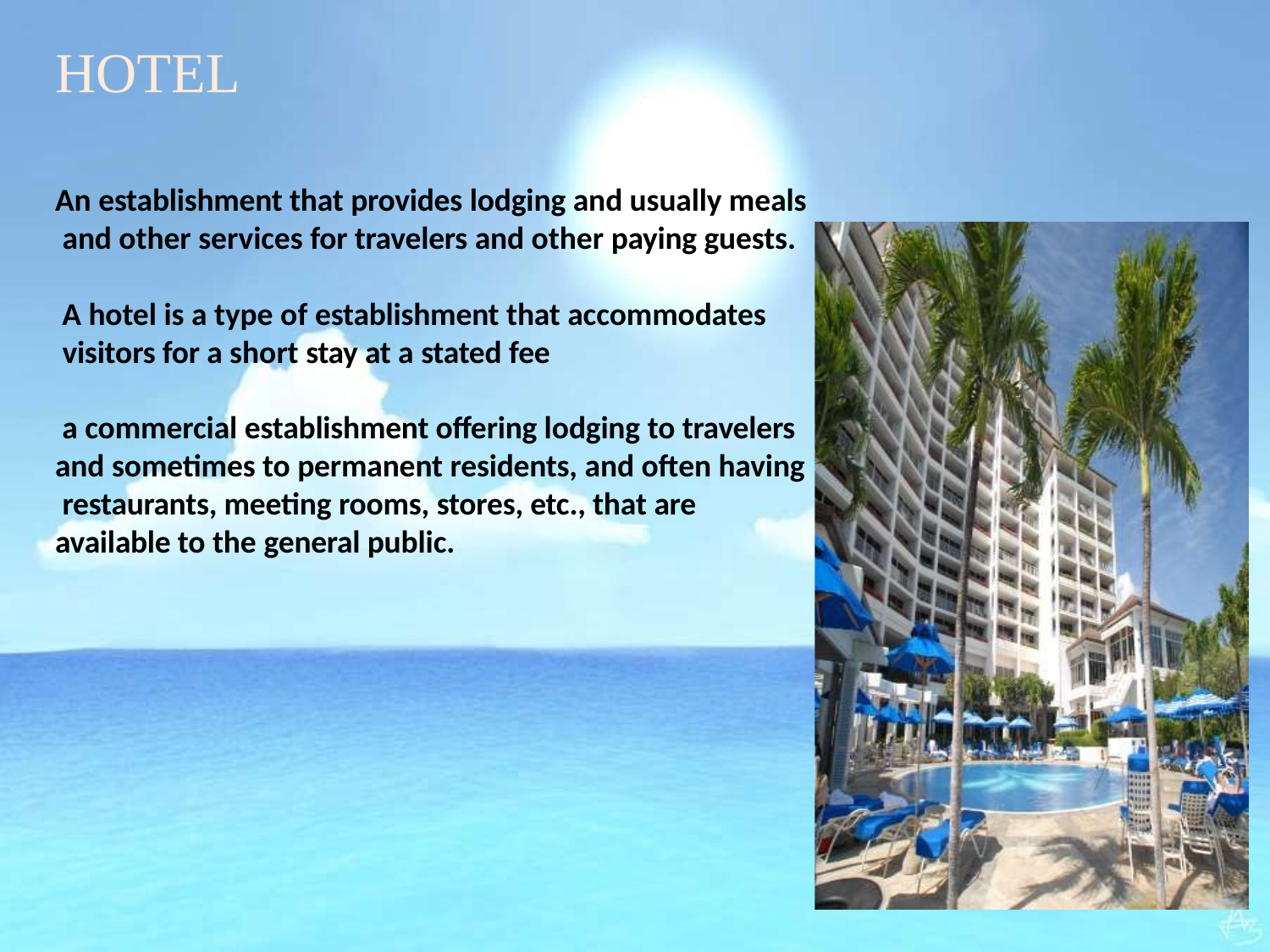

# HOTEL
An establishment that provides lodging and usually meals  and other services for travelers and other paying guests.

A hotel is a type of establishment that accommodates  visitors for a short stay at a stated fee

a commercial establishment offering lodging to travelers  and sometimes to permanent residents, and often having  restaurants, meeting rooms, stores, etc., that are  available to the general public.